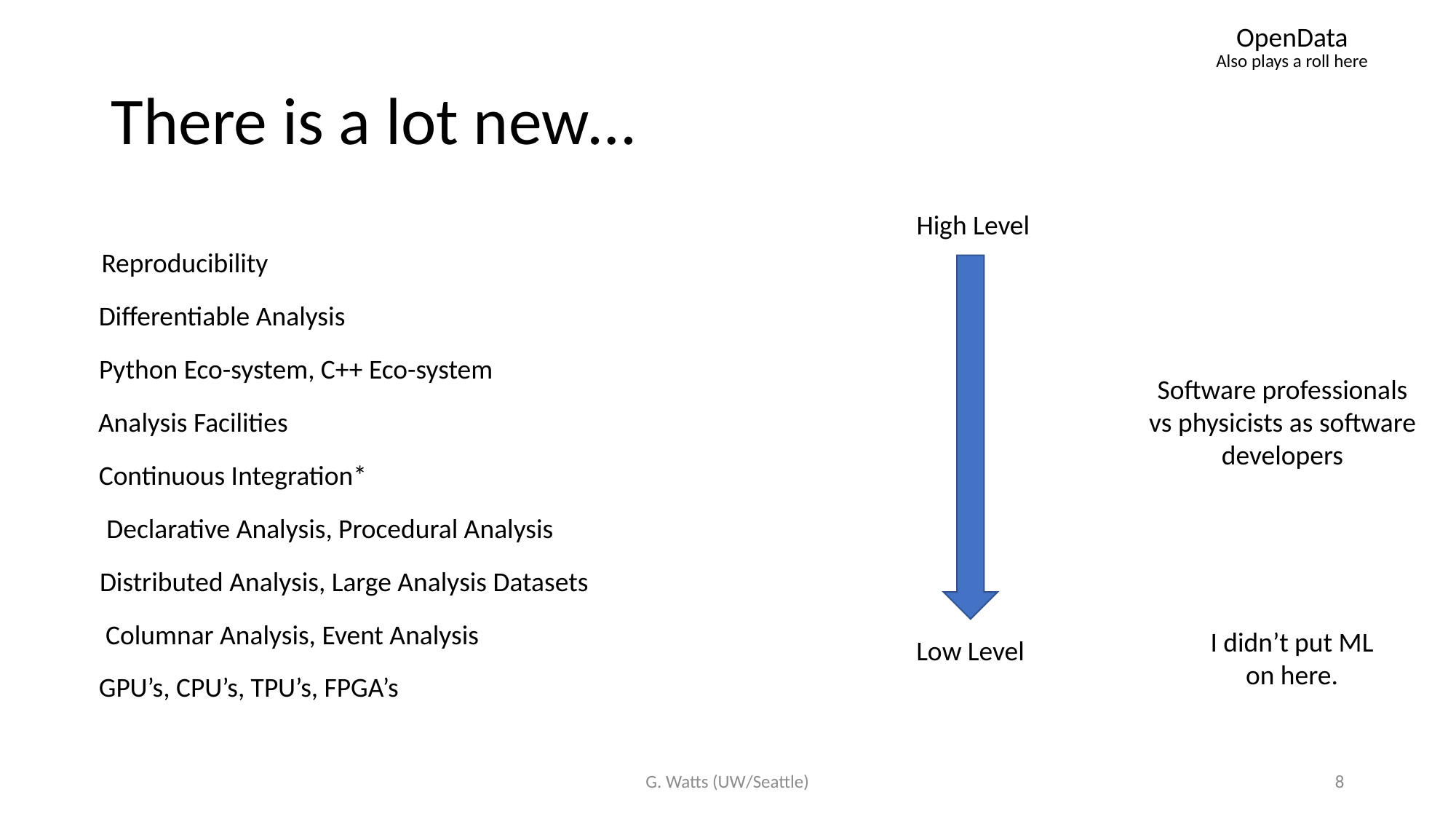

OpenData
# There is a lot new…
Also plays a roll here
High Level
Reproducibility

Differentiable Analysis
Python Eco-system, C++ Eco-system
Software professionals vs physicists as software developers
Analysis Facilities
Continuous Integration*
Declarative Analysis, Procedural Analysis
Distributed Analysis, Large Analysis Datasets
Columnar Analysis, Event Analysis
I didn’t put ML on here.
Low Level
GPU’s, CPU’s, TPU’s, FPGA’s
G. Watts (UW/Seattle)
8